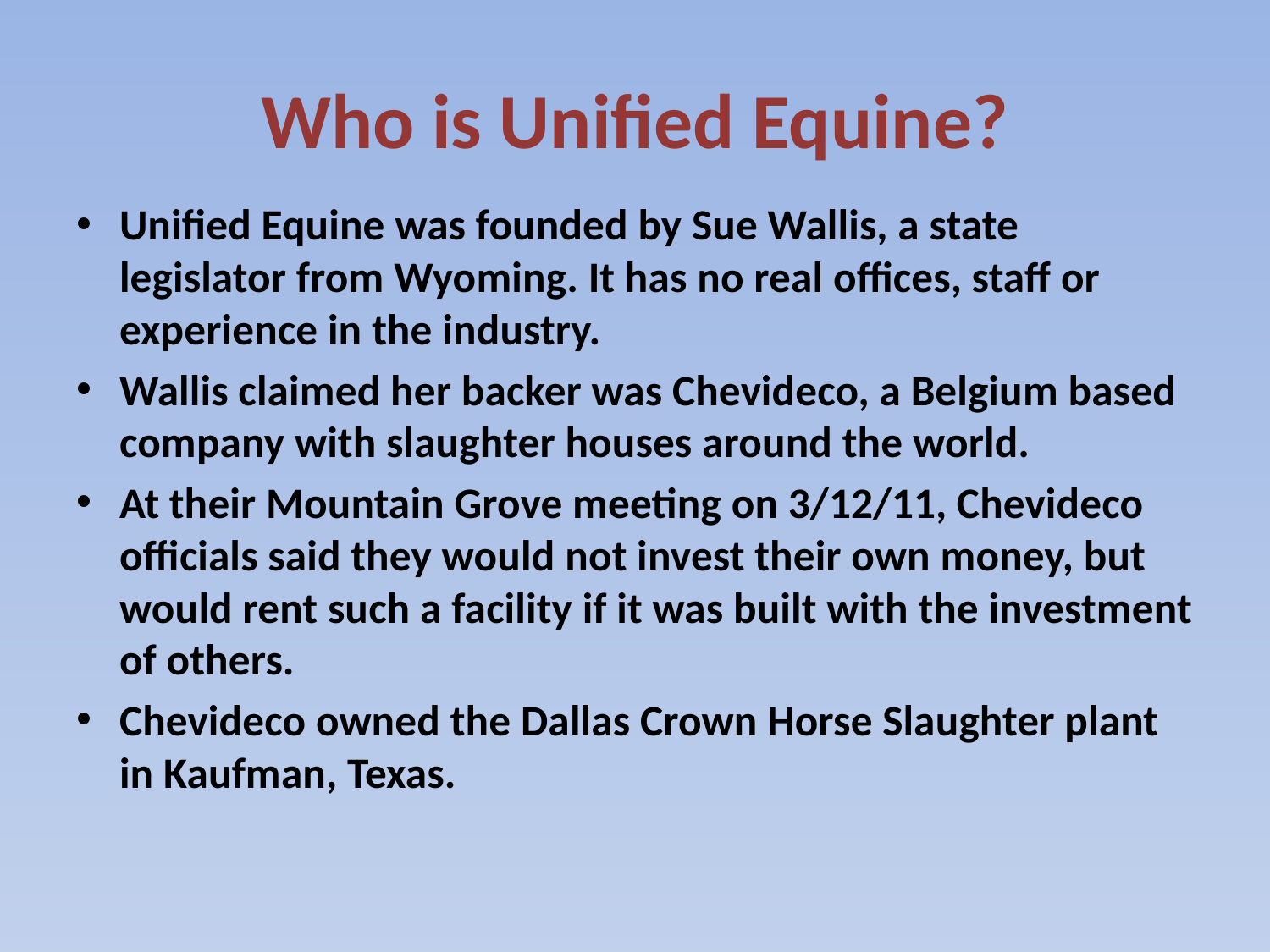

# Who is Unified Equine?
Unified Equine was founded by Sue Wallis, a state legislator from Wyoming. It has no real offices, staff or experience in the industry.
Wallis claimed her backer was Chevideco, a Belgium based company with slaughter houses around the world.
At their Mountain Grove meeting on 3/12/11, Chevideco officials said they would not invest their own money, but would rent such a facility if it was built with the investment of others.
Chevideco owned the Dallas Crown Horse Slaughter plant in Kaufman, Texas.